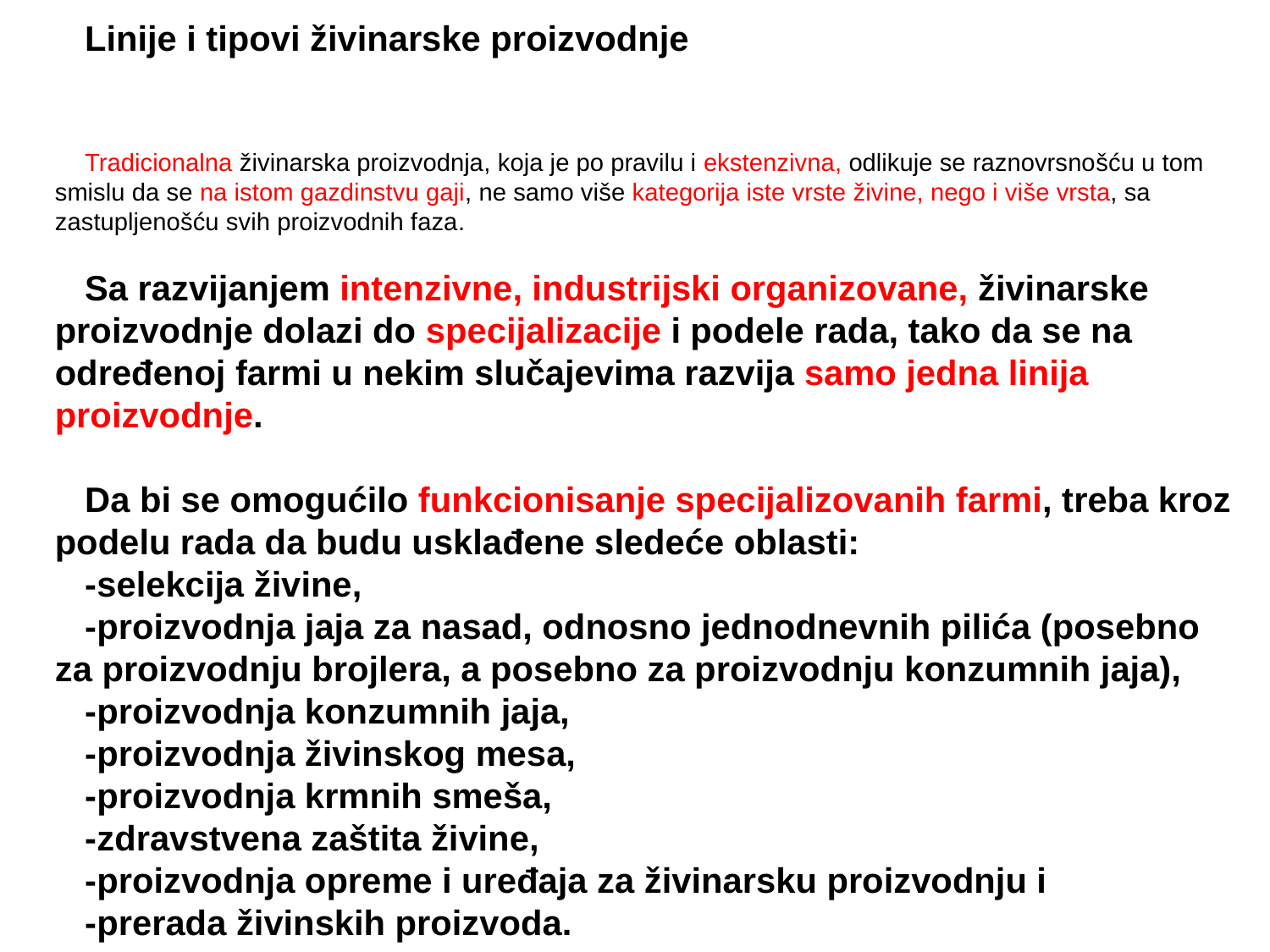

Linije i tipovi živinarske proizvodnje

Tradicionalna živinarska proizvodnja, koja je po pravilu i ekstenzivna, odlikuje se raznovrsnošću u tom smislu da se na istom gazdinstvu gaji, ne samo više kategorija iste vrste živine, nego i više vrsta, sa zastupljenošću svih proizvodnih faza.

Sa razvijanjem intenzivne, industrijski organizovane, živinarske proizvodnje dolazi do specijalizacije i podele rada, tako da se na određenoj farmi u nekim slučajevima razvija samo jedna linija proizvodnje.

Da bi se omogućilo funkcionisanje specijalizovanih farmi, treba kroz podelu rada da budu usklađene sledeće oblasti:
-selekcija živine,
-proizvodnja jaja za nasad, odnosno jednodnevnih pilića (posebno za proizvodnju brojlera, a posebno za proizvodnju konzumnih jaja),
-proizvodnja konzumnih jaja,
-proizvodnja živinskog mesa,
-proizvodnja krmnih smeša,
-zdravstvena zaštita živine,
-proizvodnja opreme i uređaja za živinarsku proizvodnju i
-prerada živinskih proizvoda.